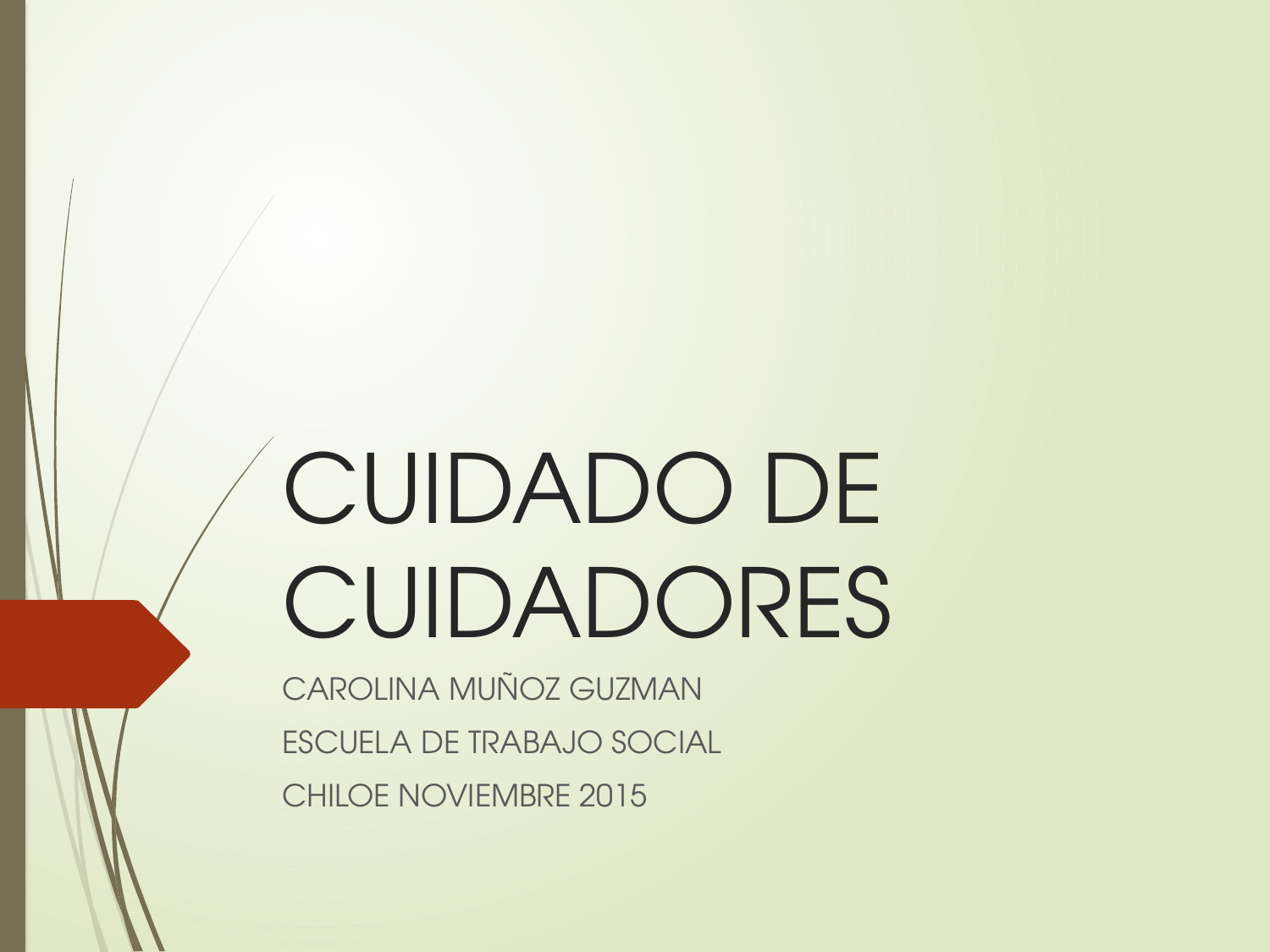

# CUIDADO DE CUIDADORES
CAROLINA MUÑOZ GUZMAN
ESCUELA DE TRABAJO SOCIAL
CHILOE NOVIEMBRE 2015